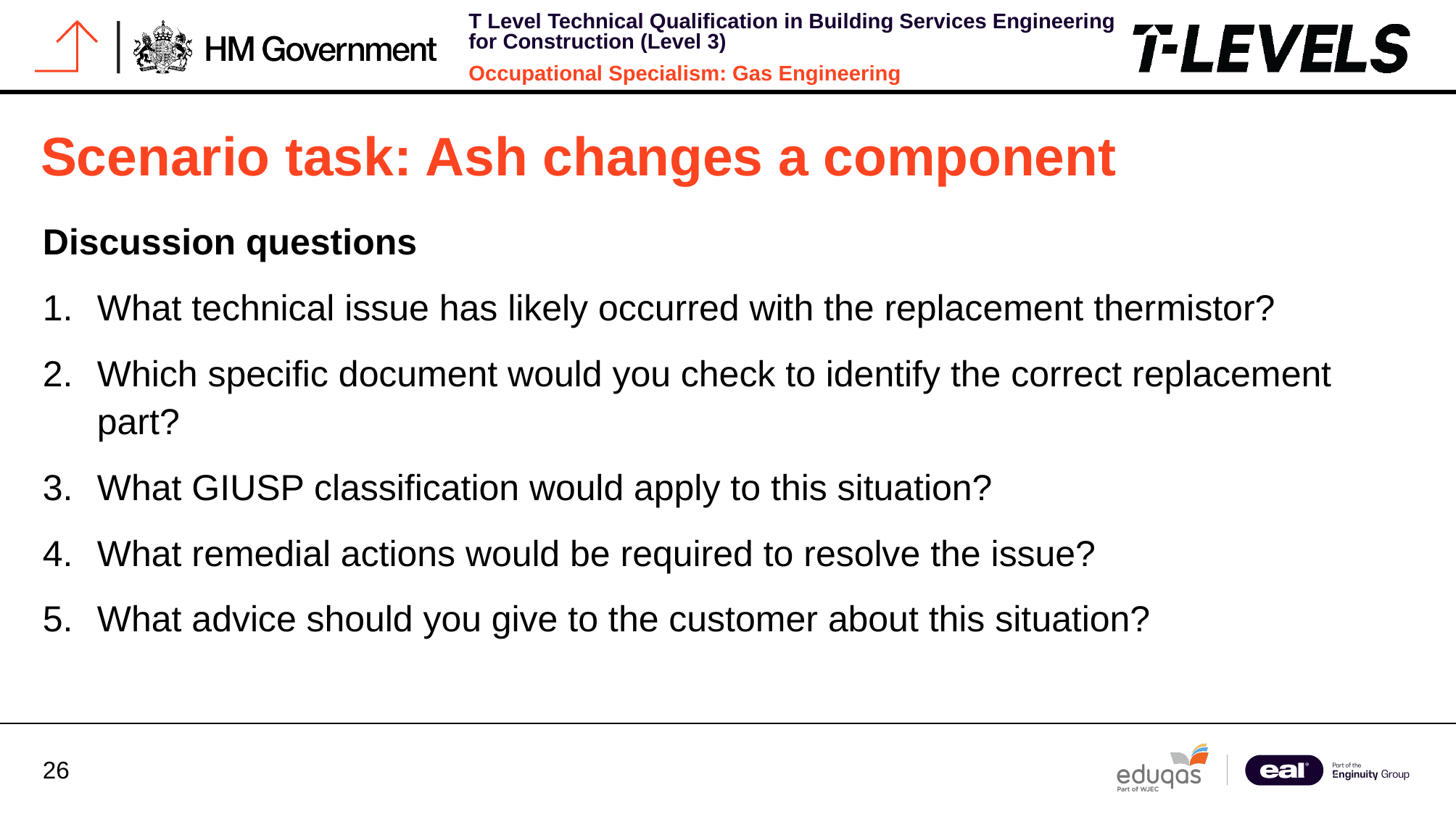

# Scenario task: Ash changes a component
Discussion questions
What technical issue has likely occurred with the replacement thermistor?
Which specific document would you check to identify the correct replacement part?
What GIUSP classification would apply to this situation?
What remedial actions would be required to resolve the issue?
What advice should you give to the customer about this situation?